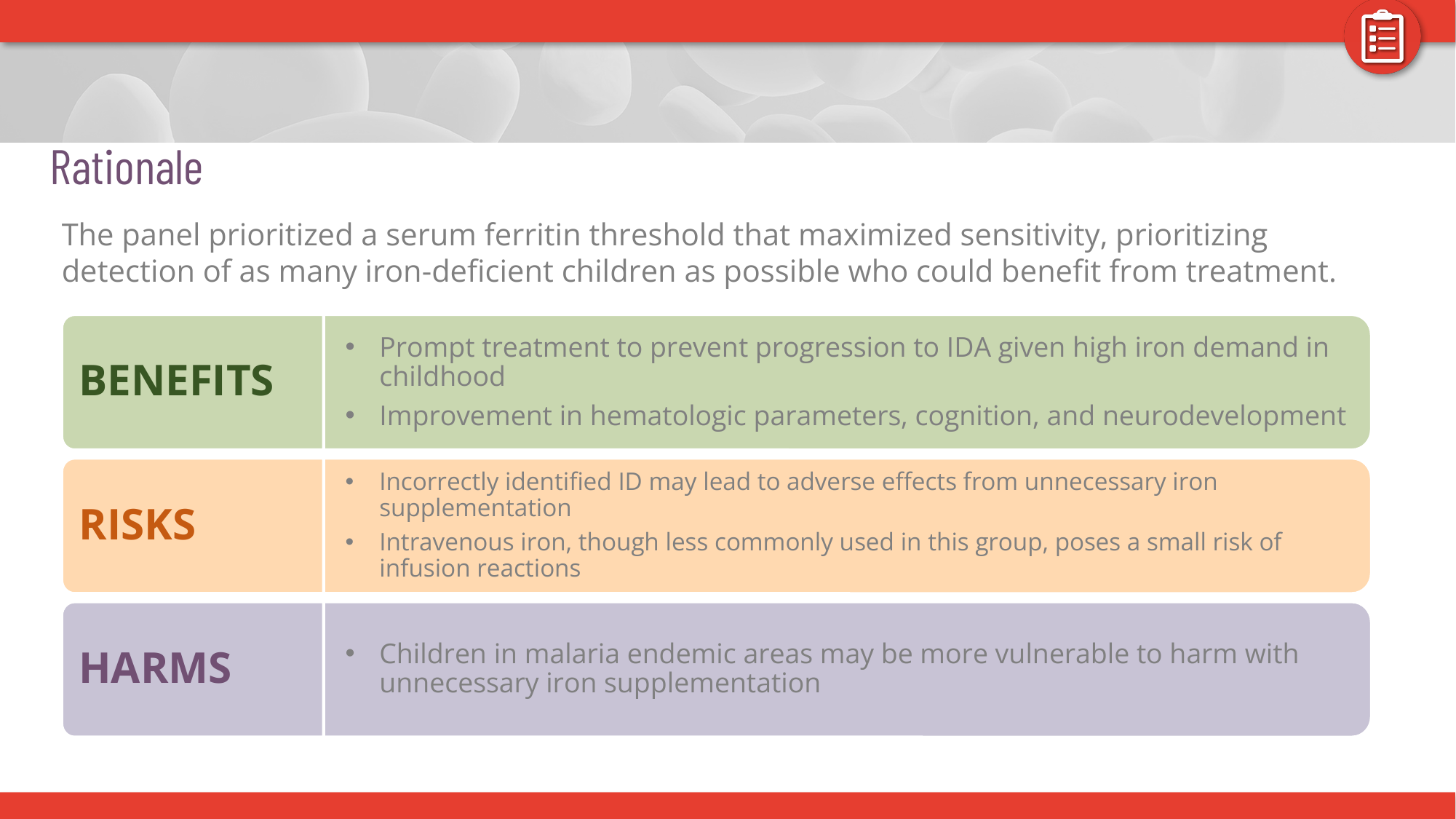

# Rationale
The panel prioritized a serum ferritin threshold that maximized sensitivity, prioritizing detection of as many iron-deficient children as possible who could benefit from treatment.
BENEFITS
BENEFITS
Prompt treatment to prevent progression to IDA given high iron demand in childhood
Improvement in hematologic parameters, cognition, and neurodevelopment
RISKS
Incorrectly identified ID may lead to adverse effects from unnecessary iron supplementation
Intravenous iron, though less commonly used in this group, poses a small risk of infusion reactions
RISKS
HARMS
HARMS
Children in malaria endemic areas may be more vulnerable to harm with unnecessary iron supplementation